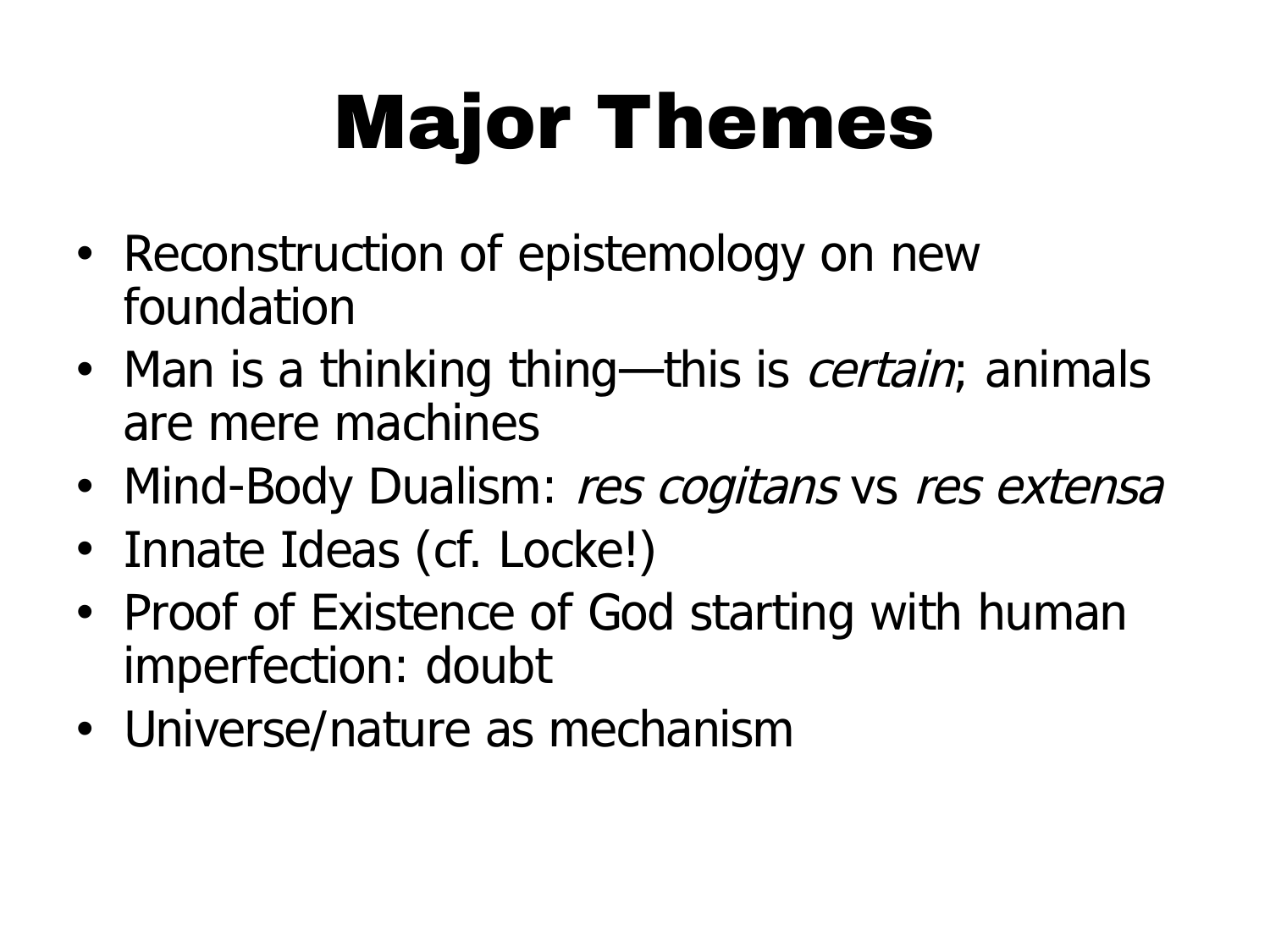

# Major Themes
Reconstruction of epistemology on new foundation
Man is a thinking thing—this is certain; animals are mere machines
Mind-Body Dualism: res cogitans vs res extensa
Innate Ideas (cf. Locke!)
Proof of Existence of God starting with human imperfection: doubt
Universe/nature as mechanism